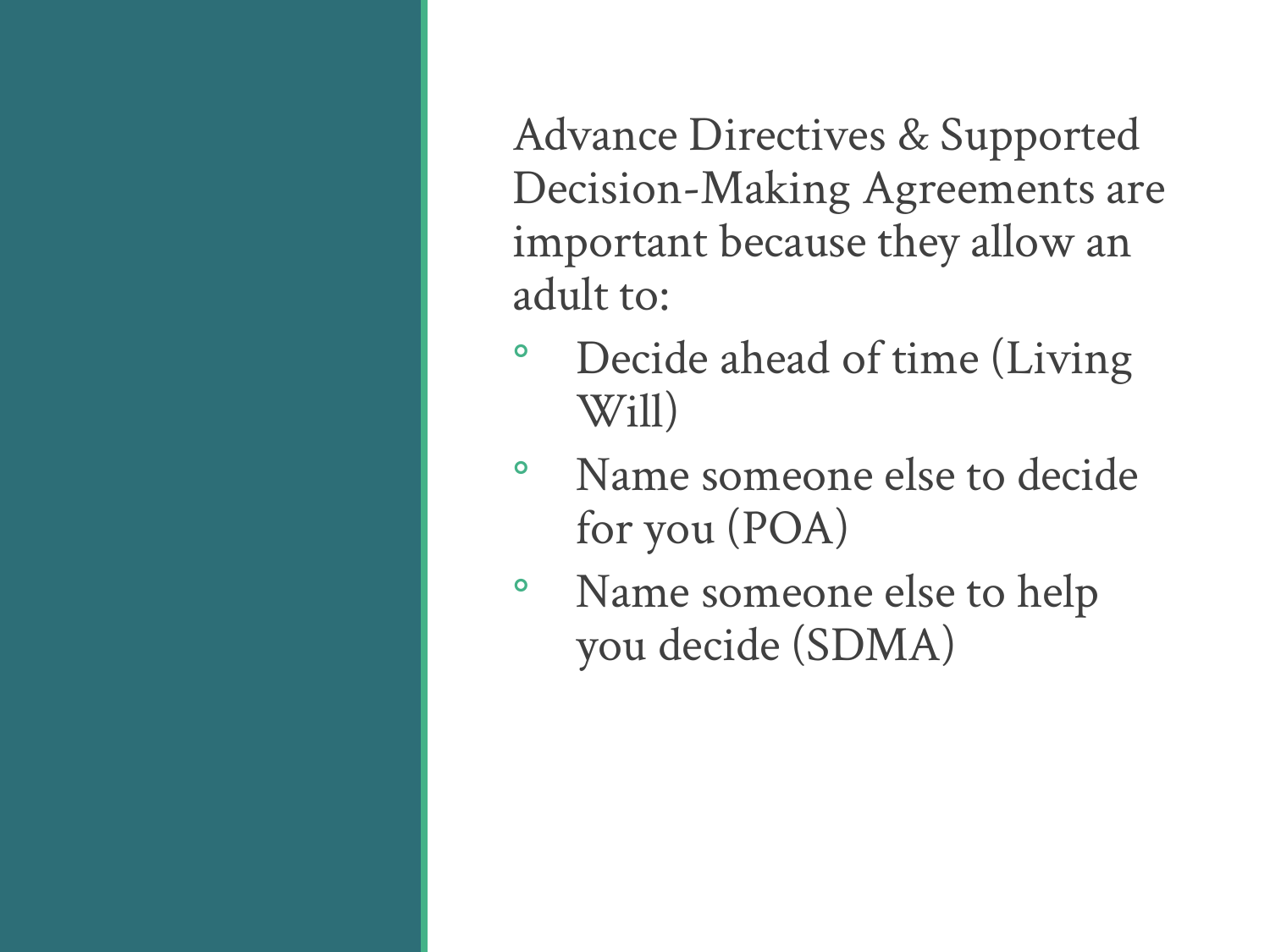

#
Advance Directives & Supported Decision-Making Agreements are important because they allow an adult to:
Decide ahead of time (Living Will)
Name someone else to decide for you (POA)
Name someone else to help you decide (SDMA)